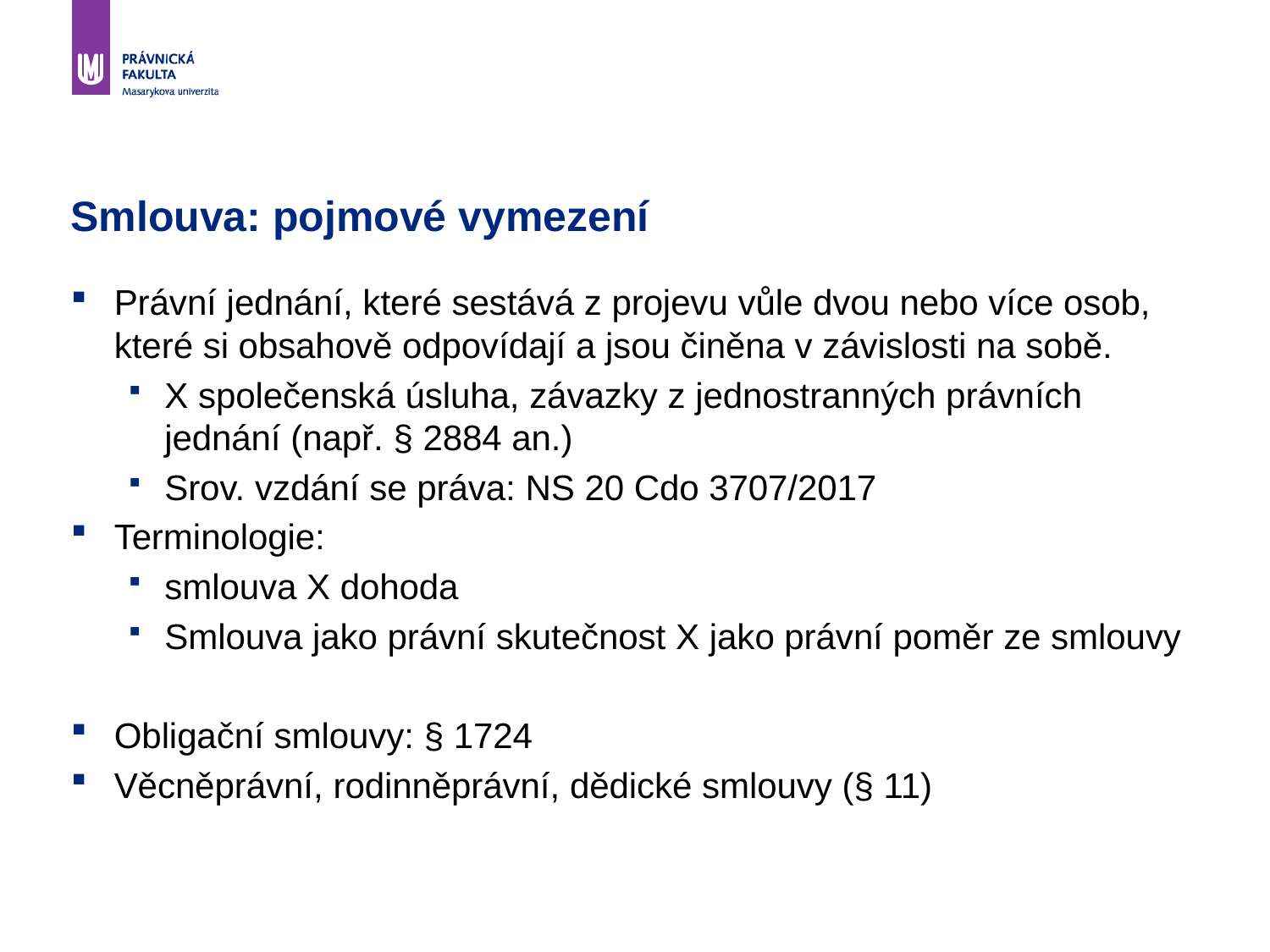

# Smlouva: pojmové vymezení
Právní jednání, které sestává z projevu vůle dvou nebo více osob, které si obsahově odpovídají a jsou činěna v závislosti na sobě.
X společenská úsluha, závazky z jednostranných právních jednání (např. § 2884 an.)
Srov. vzdání se práva: NS 20 Cdo 3707/2017
Terminologie:
smlouva X dohoda
Smlouva jako právní skutečnost X jako právní poměr ze smlouvy

Obligační smlouvy: § 1724
Věcněprávní, rodinněprávní, dědické smlouvy (§ 11)